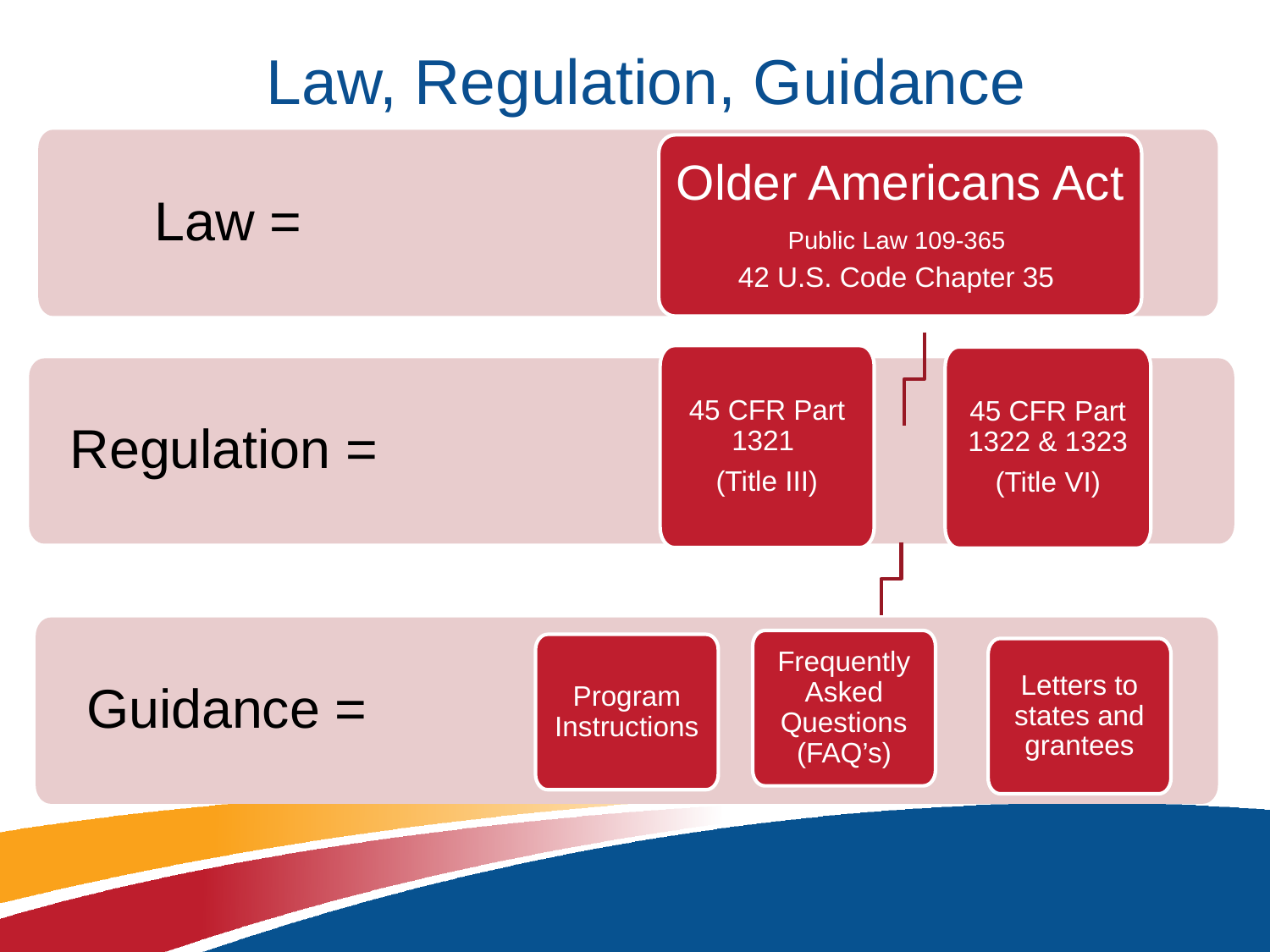

# Law, Regulation, Guidance
Law =
Older Americans Act
Public Law 109-365
42 U.S. Code Chapter 35

45 CFR Part 1321
(Title III)
45 CFR Part 1322 & 1323
(Title VI)
Regulation =
Guidance =
Program Instructions
Letters to states and grantees

Frequently Asked Questions (FAQ’s)